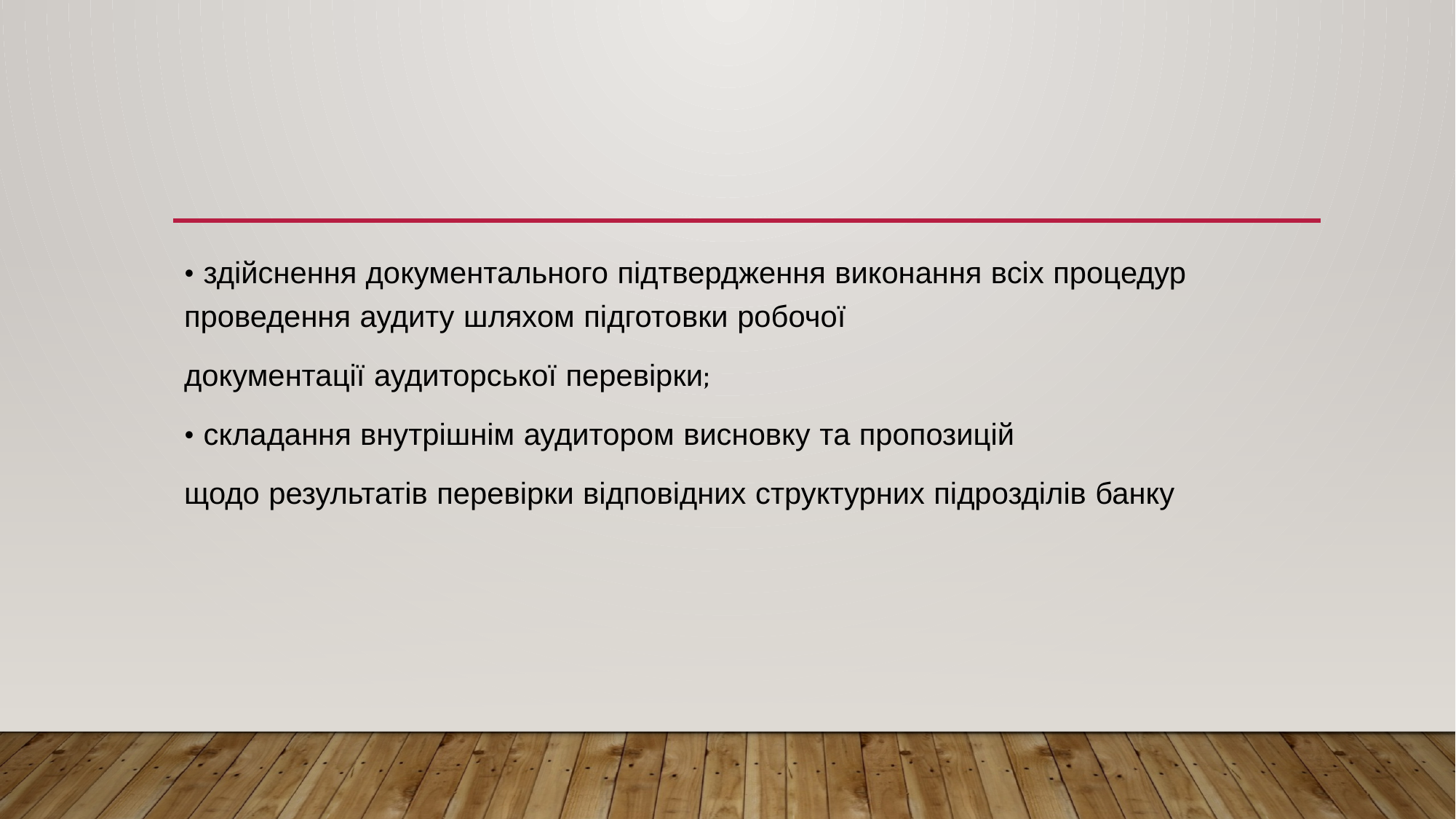

#
• здійснення документального підтвердження виконання всіх процедур проведення аудиту шляхом підготовки робочої
документації аудиторської перевірки;
• складання внутрішнім аудитором висновку та пропозицій
щодо результатів перевірки відповідних структурних підрозділів банку